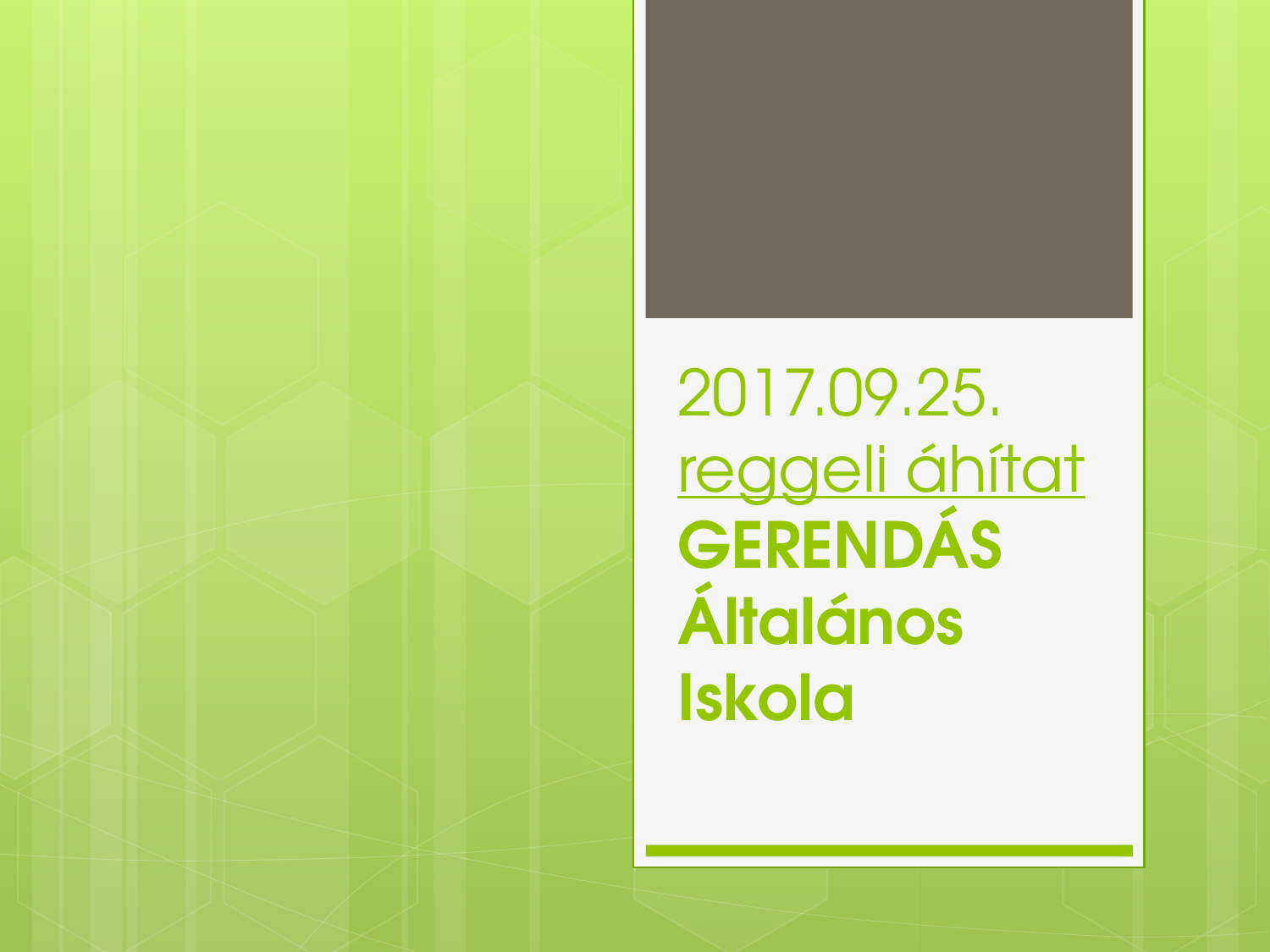

# 2017.09.25. reggeli áhítat GERENDÁS Általános Iskola